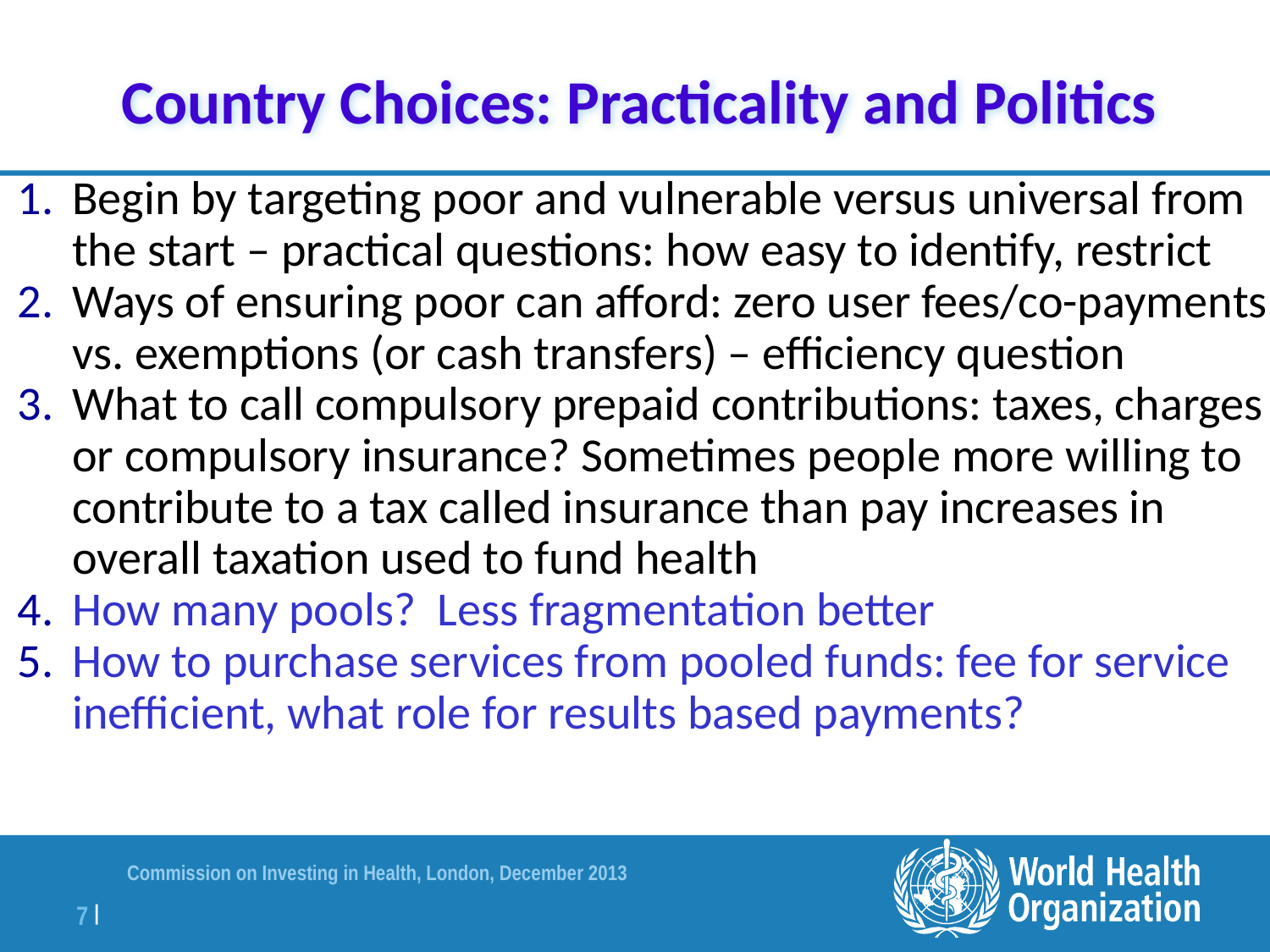

# Country Choices: Practicality and Politics
Begin by targeting poor and vulnerable versus universal from the start – practical questions: how easy to identify, restrict
Ways of ensuring poor can afford: zero user fees/co-payments vs. exemptions (or cash transfers) – efficiency question
What to call compulsory prepaid contributions: taxes, charges or compulsory insurance? Sometimes people more willing to contribute to a tax called insurance than pay increases in overall taxation used to fund health
How many pools?  Less fragmentation better
How to purchase services from pooled funds: fee for service inefficient, what role for results based payments?